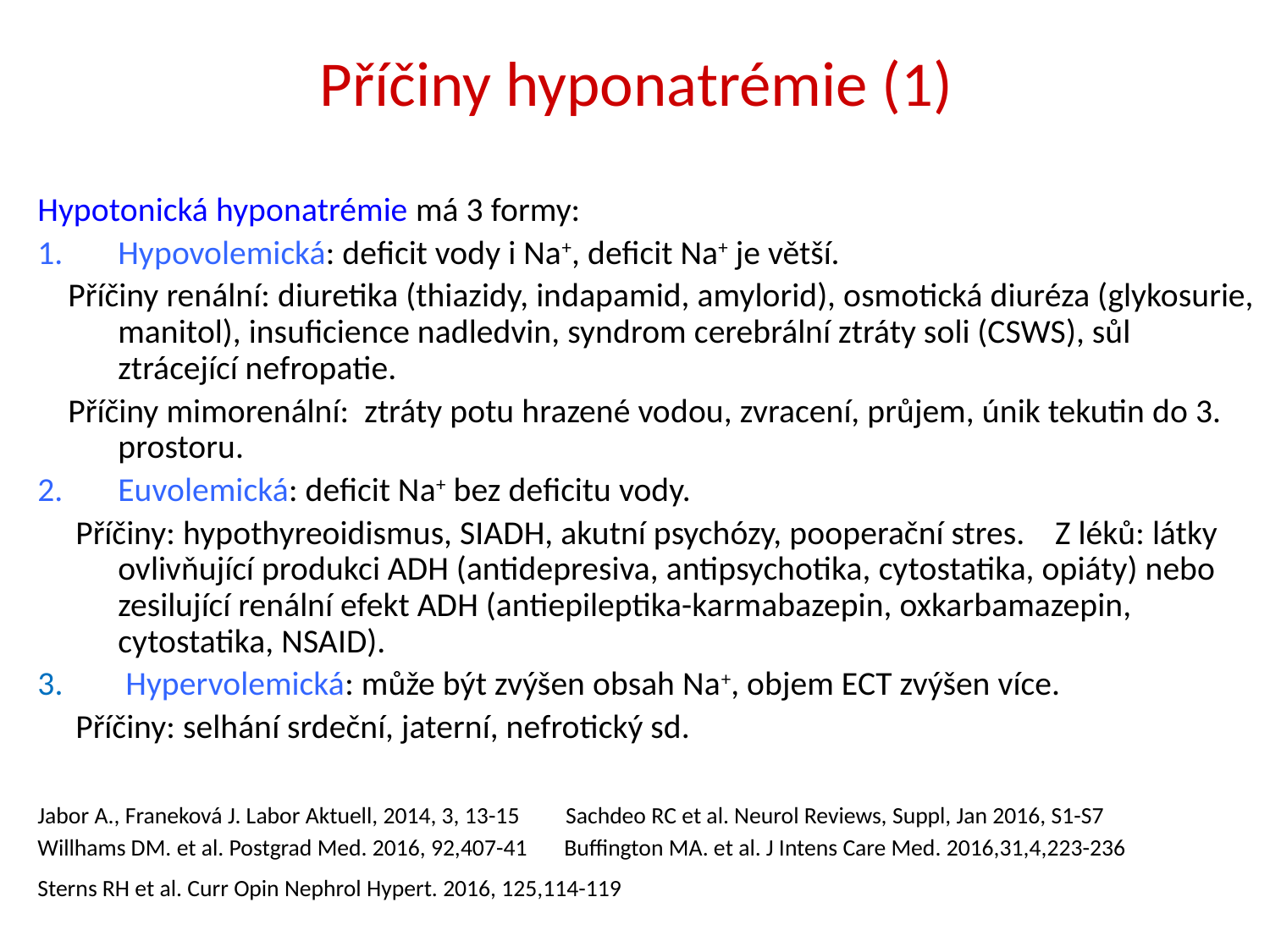

# Příčiny hyponatrémie (1)
Hypotonická hyponatrémie má 3 formy:
Hypovolemická: deficit vody i Na+, deficit Na+ je větší.
    Příčiny renální: diuretika (thiazidy, indapamid, amylorid), osmotická diuréza (glykosurie, manitol), insuficience nadledvin, syndrom cerebrální ztráty soli (CSWS), sůl ztrácející nefropatie.
    Příčiny mimorenální:  ztráty potu hrazené vodou, zvracení, průjem, únik tekutin do 3. prostoru.
Euvolemická: deficit Na+ bez deficitu vody.
     Příčiny: hypothyreoidismus, SIADH, akutní psychózy, pooperační stres.    Z léků: látky ovlivňující produkci ADH (antidepresiva, antipsychotika, cytostatika, opiáty) nebo zesilující renální efekt ADH (antiepileptika-karmabazepin, oxkarbamazepin, cytostatika, NSAID).
3.	 Hypervolemická: může být zvýšen obsah Na+, objem ECT zvýšen více.
     Příčiny: selhání srdeční, jaterní, nefrotický sd.

Jabor A., Franeková J. Labor Aktuell, 2014, 3, 13-15      Sachdeo RC et al. Neurol Reviews, Suppl, Jan 2016, S1-S7
Willhams DM. et al. Postgrad Med. 2016, 92,407-41       Buffington MA. et al. J Intens Care Med. 2016,31,4,223-236
Sterns RH et al. Curr Opin Nephrol Hypert. 2016, 125,114-119